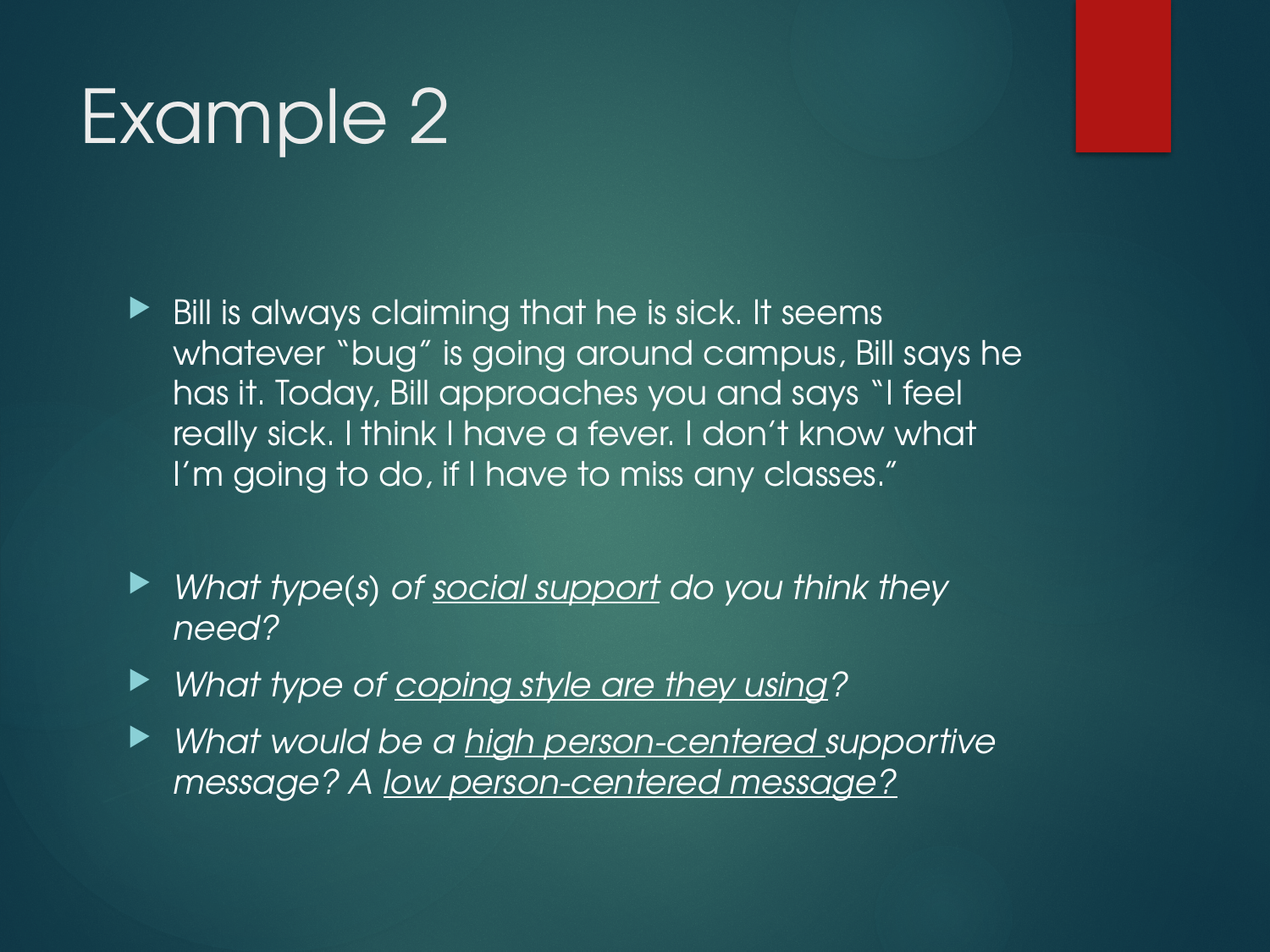

# Example 2
Bill is always claiming that he is sick. It seems whatever “bug” is going around campus, Bill says he has it. Today, Bill approaches you and says “I feel really sick. I think I have a fever. I don’t know what I’m going to do, if I have to miss any classes.”

What type(s) of social support do you think they need?
What type of coping style are they using?
What would be a high person-centered supportive message? A low person-centered message?